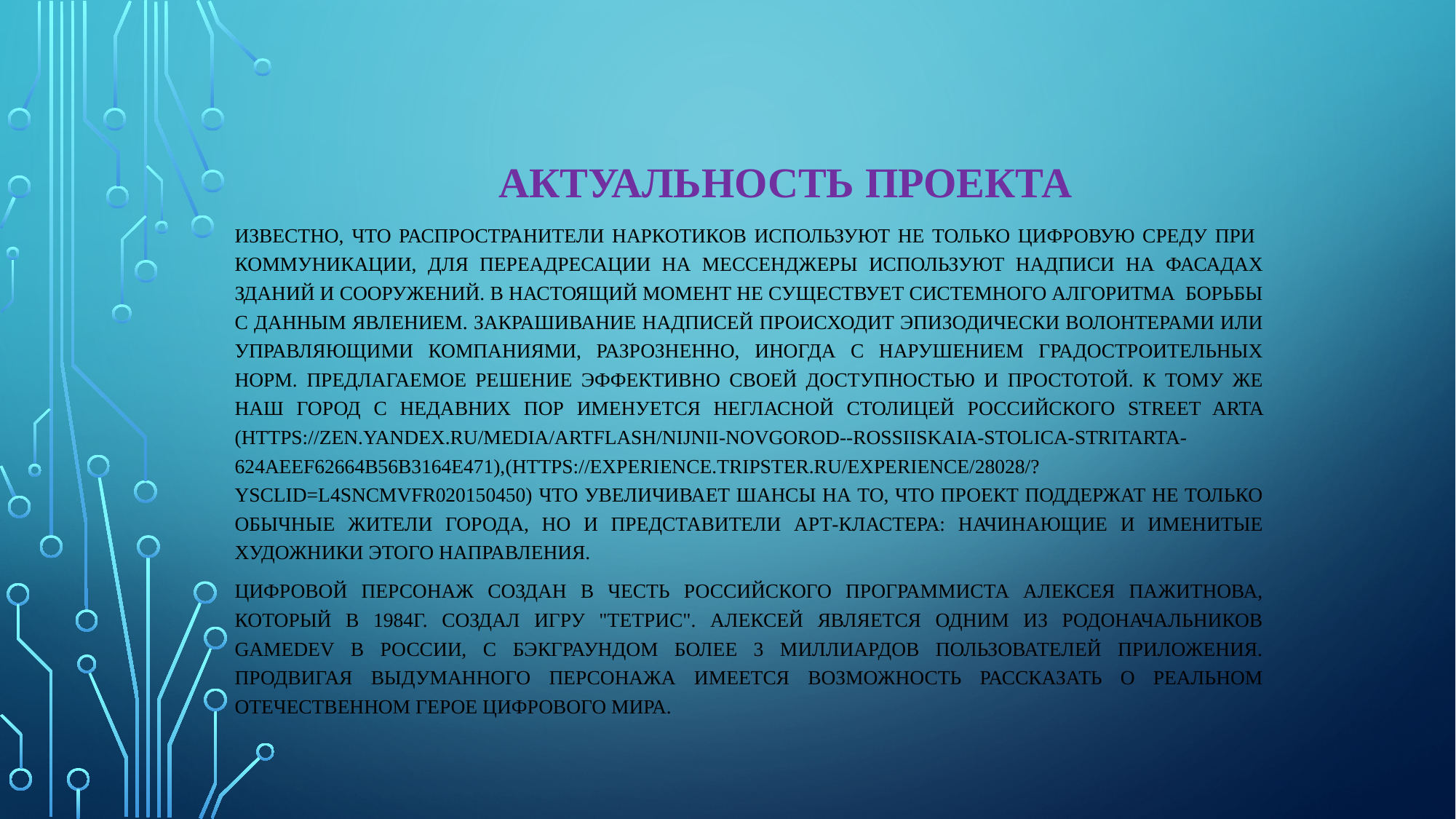

# Актуальность проекта
Известно, что распространители наркотиков используют не только цифровую среду при  коммуникации, для переадресации на мессенджеры используют надписи на фасадах зданий и сооружений. В настоящий момент не существует системного алгоритма  борьбы с данным явлением. Закрашивание надписей происходит эпизодически волонтерами или управляющими компаниями, разрозненно, иногда с нарушением градостроительных норм. Предлагаемое решение эффективно своей доступностью и простотой. К тому же наш город с недавних пор именуется негласной столицей российского street arta (https://zen.yandex.ru/media/artflash/nijnii-novgorod--rossiiskaia-stolica-stritarta-624aeef62664b56b3164e471),(https://experience.tripster.ru/experience/28028/?ysclid=l4sncmvfr020150450) что увеличивает шансы на то, что проект поддержат не только обычные жители города, но и представители арт-кластера: начинающие и именитые художники этого направления.
Цифровой персонаж создан в честь российского программиста Алексея Пажитнова, который в 1984г. создал игру "Тетрис". Алексей является одним из родоначальников GameDev в России, с бэкграундом более 3 миллиардов пользователей приложения. Продвигая выдуманного персонажа имеется возможность рассказать о реальном отечественном герое цифрового мира.